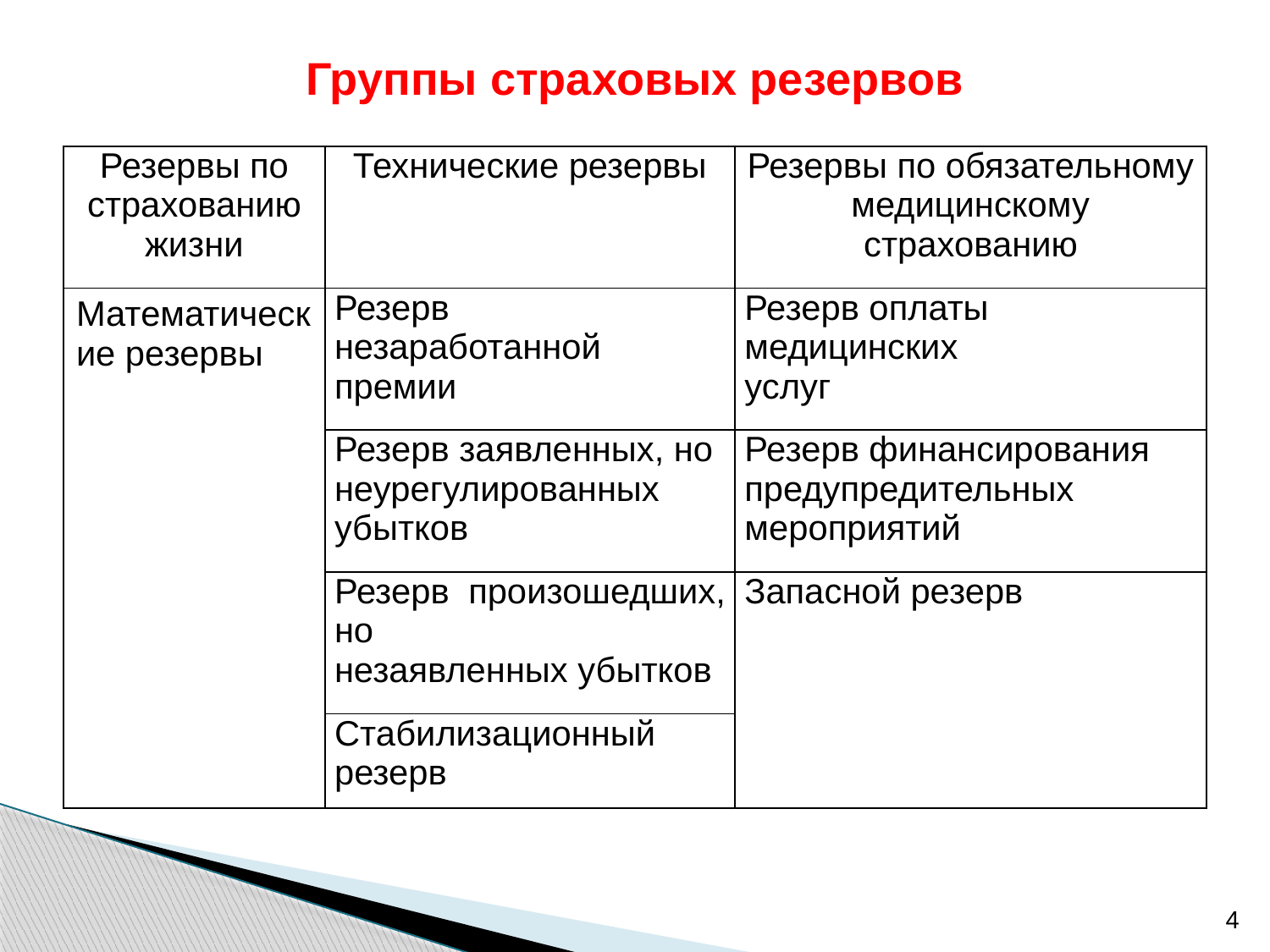

# Группы страховых резервов
| Резервы по страхованию жизни | Технические резервы | Резервы по обязательному медицинскому страхованию |
| --- | --- | --- |
| Математические резервы | Резерв незаработанной премии | Резерв оплаты медицинских услуг |
|  | Резерв заявленных, но неурегулированных убытков | Резерв финансирования предупредительных мероприятий |
|  | Резерв произошедших, но незаявленных убытков | Запасной резерв |
|  | Стабилизационный резерв |  |
4